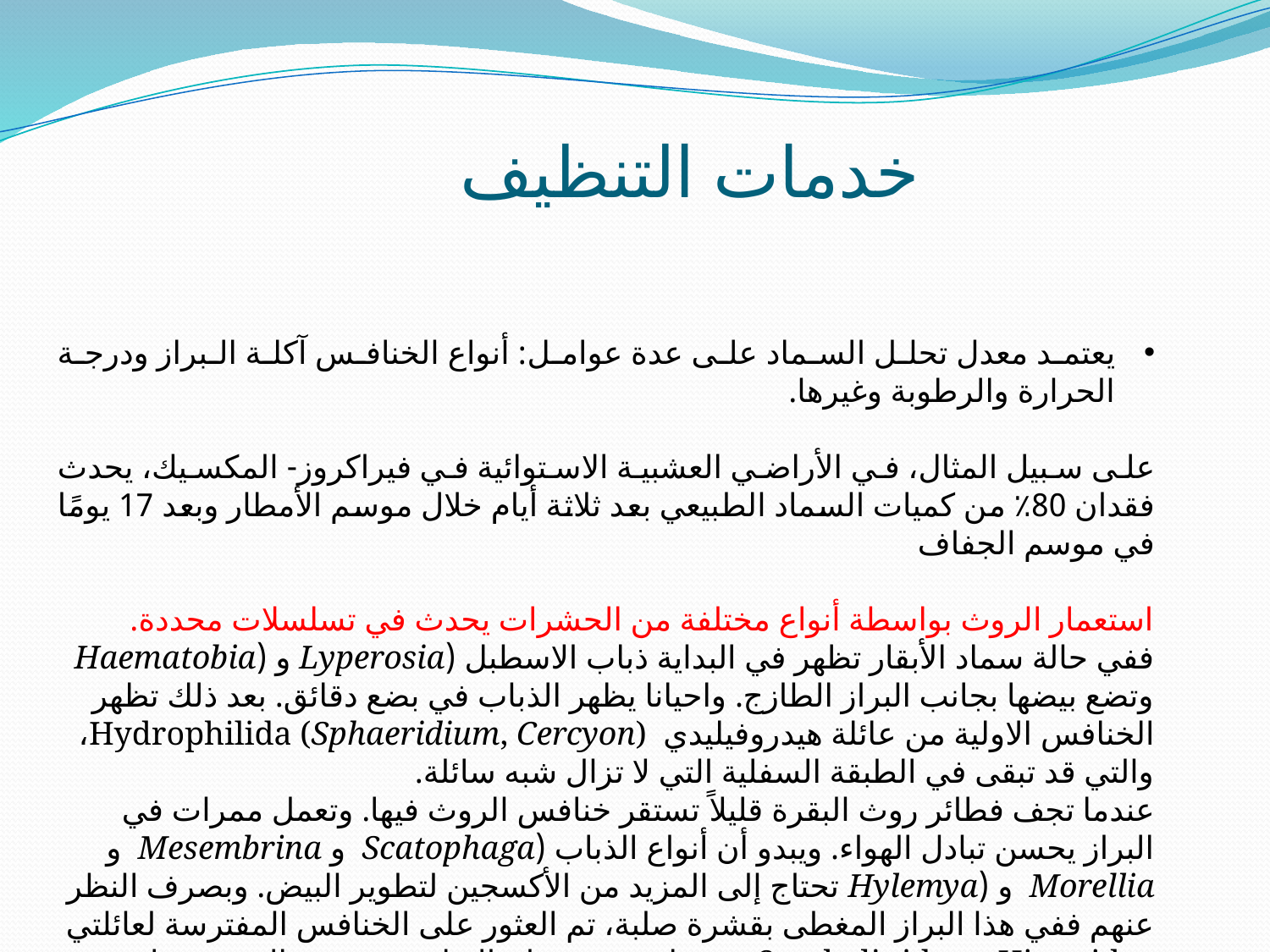

# خدمات التنظيف

يعتمد معدل تحلل السماد على عدة عوامل: أنواع الخنافس آكلة البراز ودرجة الحرارة والرطوبة وغيرها.

على سبيل المثال، في الأراضي العشبية الاستوائية في فيراكروز- المكسيك، يحدث فقدان 80٪ من كميات السماد الطبيعي بعد ثلاثة أيام خلال موسم الأمطار وبعد 17 يومًا في موسم الجفاف

استعمار الروث بواسطة أنواع مختلفة من الحشرات يحدث في تسلسلات محددة.
ففي حالة سماد الأبقار تظهر في البداية ذباب الاسطبل (Lyperosia و (Haematobia  وتضع بيضها بجانب البراز الطازج. واحيانا يظهر الذباب في بضع دقائق. بعد ذلك تظهر الخنافس الاولية من عائلة هيدروفيليدي  Нуdrophilida (Sphaeridium, Cercyon)، والتي قد تبقى في الطبقة السفلية التي لا تزال شبه سائلة.
عندما تجف فطائر روث البقرة قليلاً تستقر خنافس الروث فيها. وتعمل ممرات في البراز يحسن تبادل الهواء. ويبدو أن أنواع الذباب (Scatophaga  و Mesembrina  و Morellia  و (Hylemya تحتاج إلى المزيد من الأكسجين لتطوير البيض. وبصرف النظر عنهم ففي هذا البراز المغطى بقشرة صلبة، تم العثور على الخنافس المفترسة لعائلتي Histeridae و Staphylinidae. عندما تنتهي معظم الذباب من وضع البيض ، تظهر ذباب السرفيد.